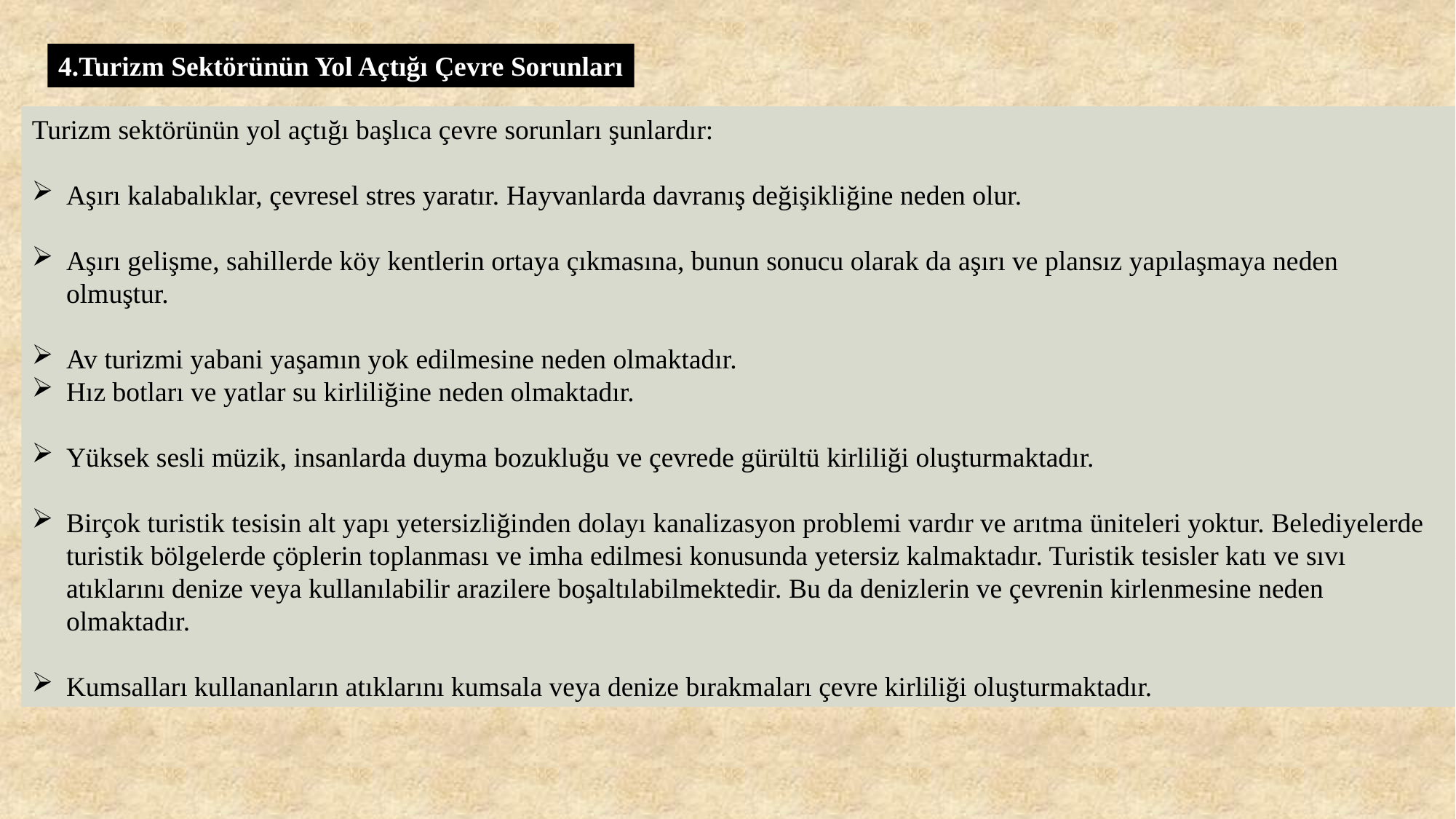

4.Turizm Sektörünün Yol Açtığı Çevre Sorunları
Turizm sektörünün yol açtığı başlıca çevre sorunları şunlardır:

Aşırı kalabalıklar, çevresel stres yaratır. Hayvanlarda davranış değişikliğine neden olur.

Aşırı gelişme, sahillerde köy kentlerin ortaya çıkmasına, bunun sonucu olarak da aşırı ve plansız yapılaşmaya neden olmuştur.

Av turizmi yabani yaşamın yok edilmesine neden olmaktadır.
Hız botları ve yatlar su kirliliğine neden olmaktadır.

Yüksek sesli müzik, insanlarda duyma bozukluğu ve çevrede gürültü kirliliği oluşturmaktadır.

Birçok turistik tesisin alt yapı yetersizliğinden dolayı kanalizasyon problemi vardır ve arıtma üniteleri yoktur. Belediyelerde turistik bölgelerde çöplerin toplanması ve imha edilmesi konusunda yetersiz kalmaktadır. Turistik tesisler katı ve sıvı atıklarını denize veya kullanılabilir arazilere boşaltılabilmektedir. Bu da denizlerin ve çevrenin kirlenmesine neden olmaktadır.

Kumsalları kullananların atıklarını kumsala veya denize bırakmaları çevre kirliliği oluşturmaktadır.